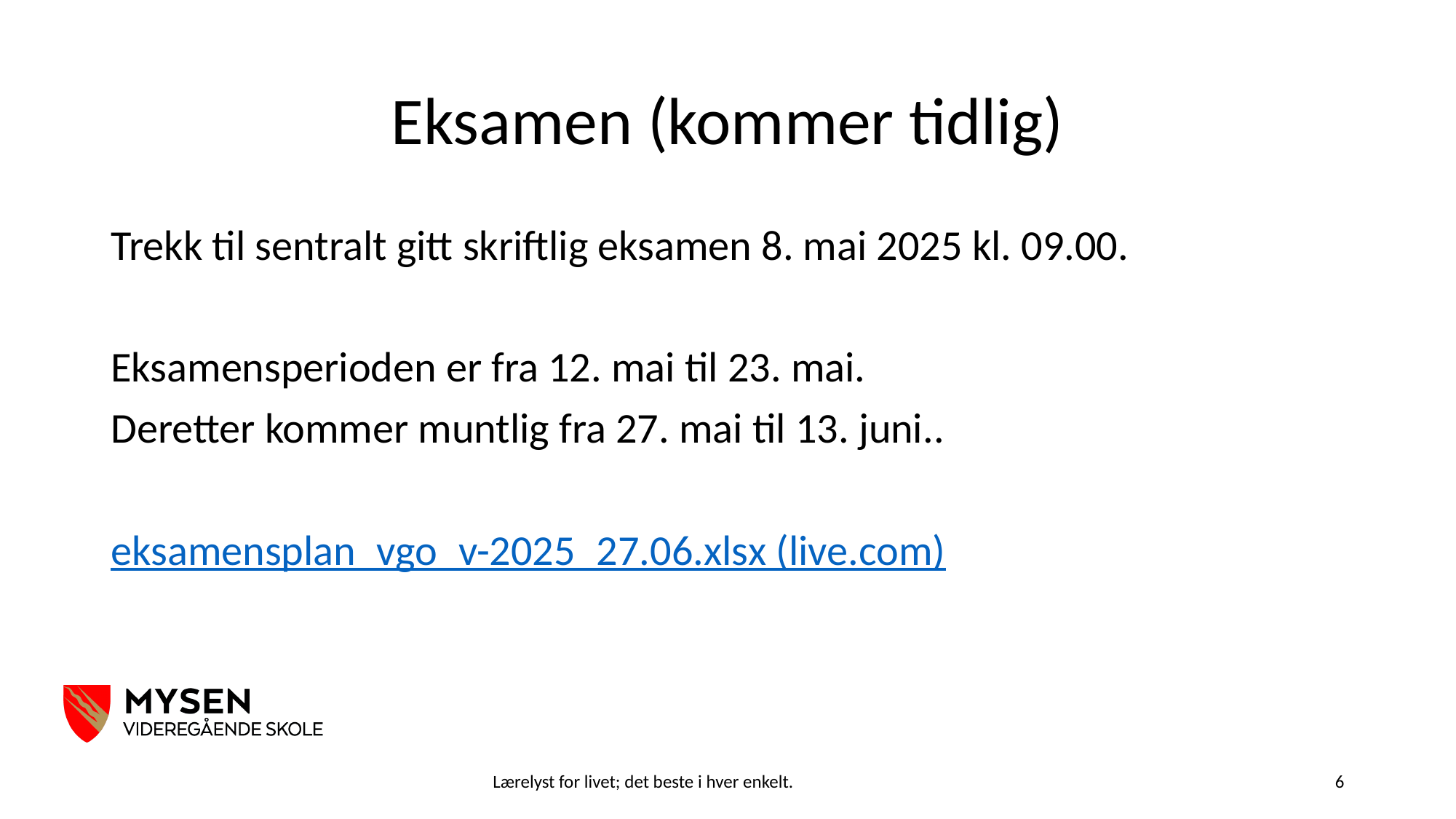

# Eksamen (kommer tidlig)
Trekk til sentralt gitt skriftlig eksamen 8. mai 2025 kl. 09.00.

Eksamensperioden er fra 12. mai til 23. mai.
Deretter kommer muntlig fra 27. mai til 13. juni..

eksamensplan_vgo_v-2025_27.06.xlsx (live.com)
Lærelyst for livet; det beste i hver enkelt.
6